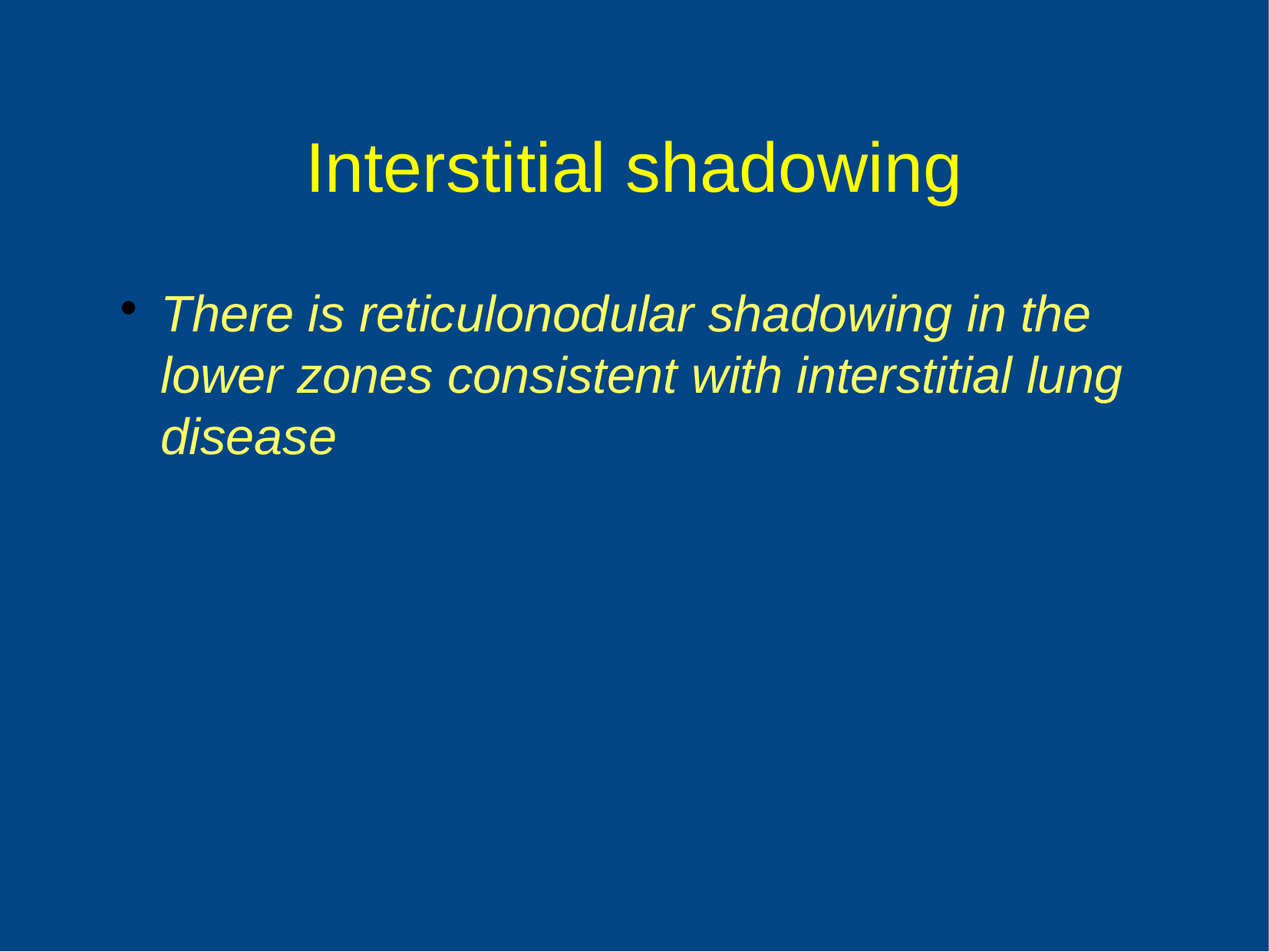

Interstitial shadowing
There is reticulonodular shadowing in the lower zones consistent with interstitial lung disease